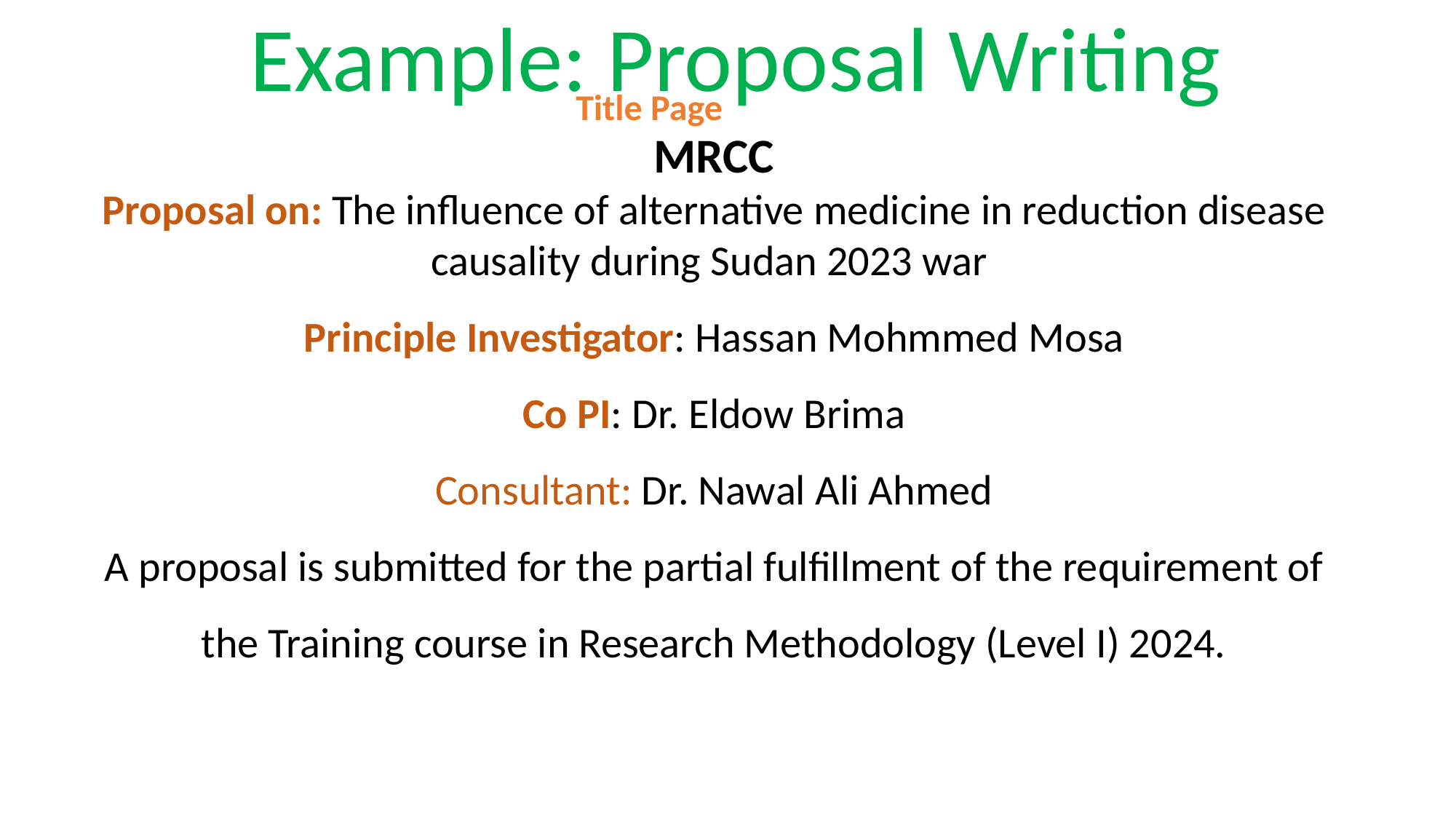

# Example: Proposal Writing
Title Page
MRCC
Proposal on: The influence of alternative medicine in reduction disease causality during Sudan 2023 war
Principle Investigator: Hassan Mohmmed Mosa
Co PI: Dr. Eldow Brima
Consultant: Dr. Nawal Ali Ahmed
A proposal is submitted for the partial fulfillment of the requirement of the Training course in Research Methodology (Level I) 2024.